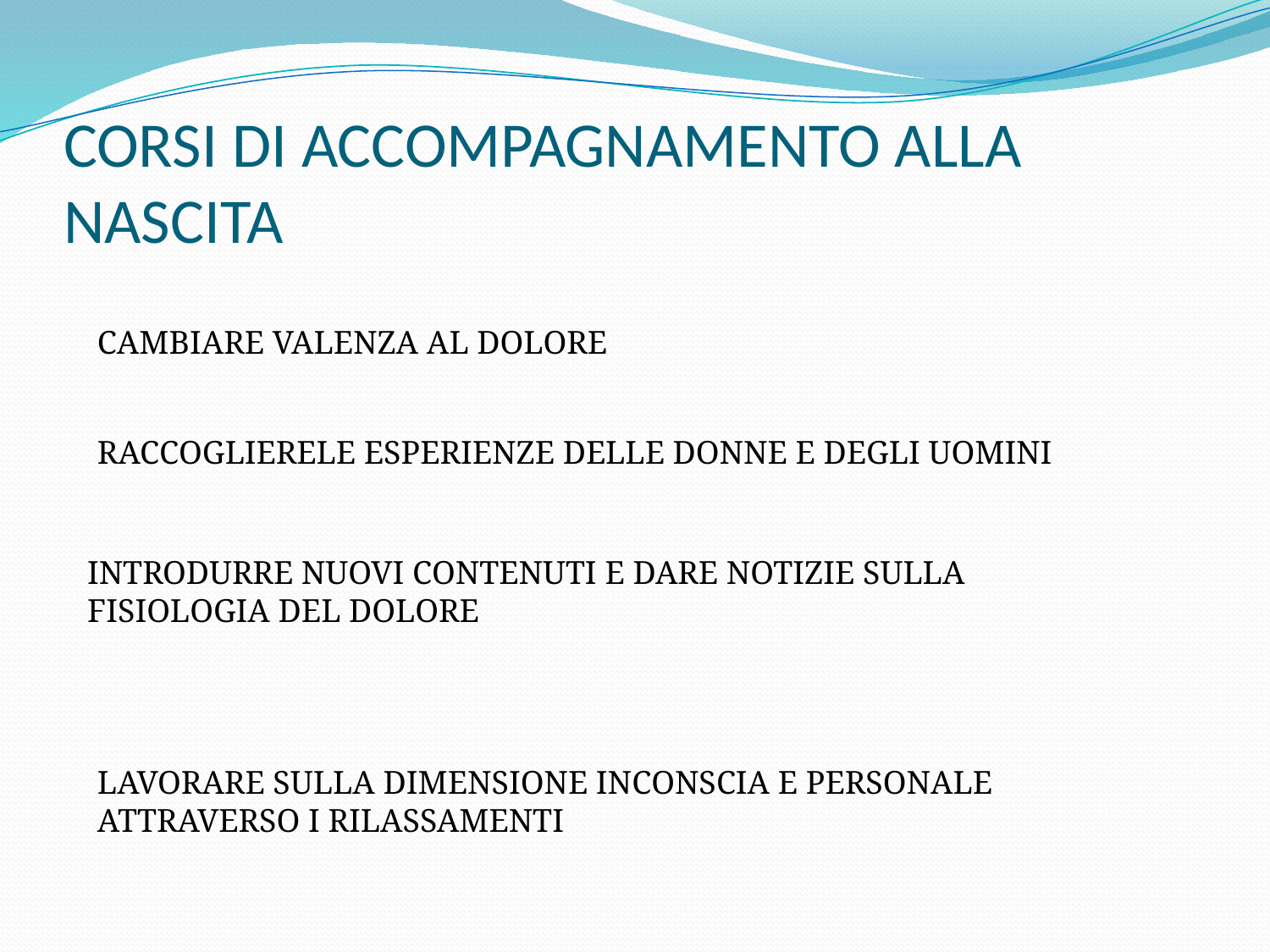

# CORSI DI ACCOMPAGNAMENTO ALLA NASCITA
CAMBIARE VALENZA AL DOLORE
RACCOGLIERELE ESPERIENZE DELLE DONNE E DEGLI UOMINI
INTRODURRE NUOVI CONTENUTI E DARE NOTIZIE SULLA FISIOLOGIA DEL DOLORE
LAVORARE SULLA DIMENSIONE INCONSCIA E PERSONALE ATTRAVERSO I RILASSAMENTI